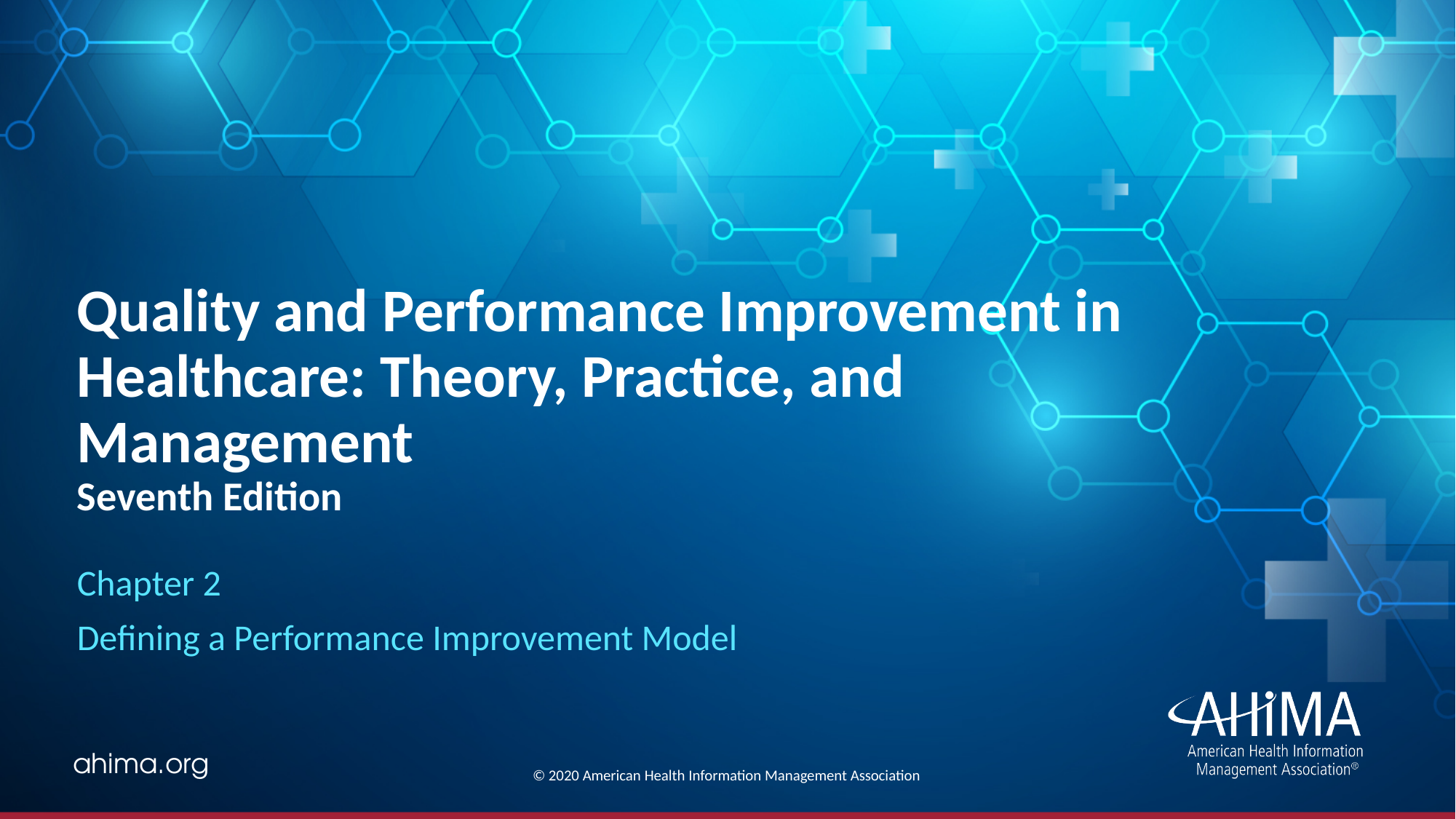

# Quality and Performance Improvement in Healthcare: Theory, Practice, and Management Seventh Edition
Chapter 2
Defining a Performance Improvement Model
© 2020 American Health Information Management Association